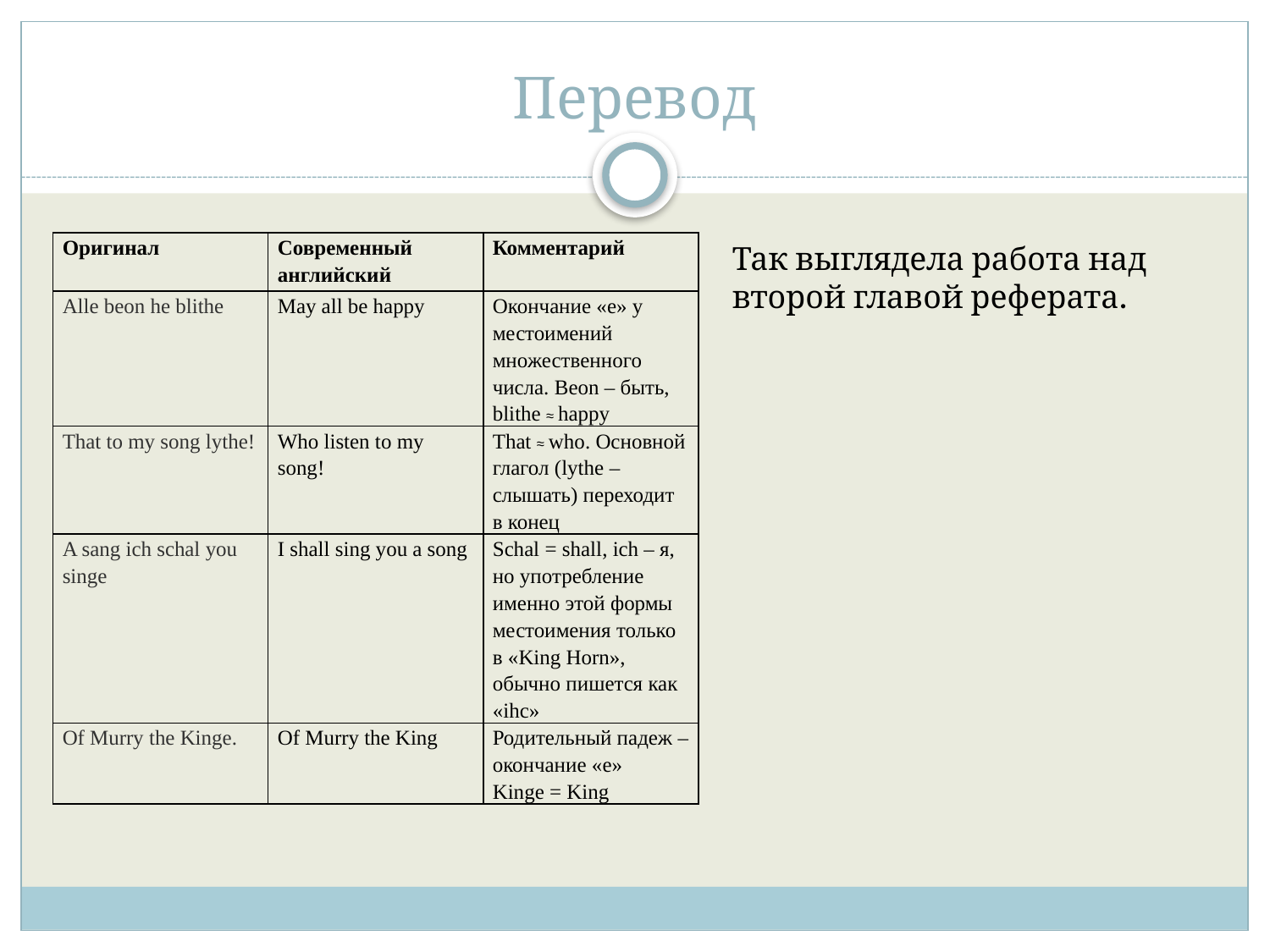

# Перевод
| Оригинал | Современный английский | Комментарий |
| --- | --- | --- |
| Alle beon he blithe | May all be happy | Окончание «e» у местоимений множественного числа. Beon – быть, blithe ≈ happy |
| That to my song lythe! | Who listen to my song! | That ≈ who. Основной глагол (lythe – слышать) переходит в конец |
| A sang ich schal you singe | I shall sing you a song | Schal = shall, ich – я, но употребление именно этой формы местоимения только в «King Horn», обычно пишется как «ihc» |
| Of Murry the Kinge. | Of Murry the King | Родительный падеж – окончание «e» Kinge = King |
Так выглядела работа над второй главой реферата.